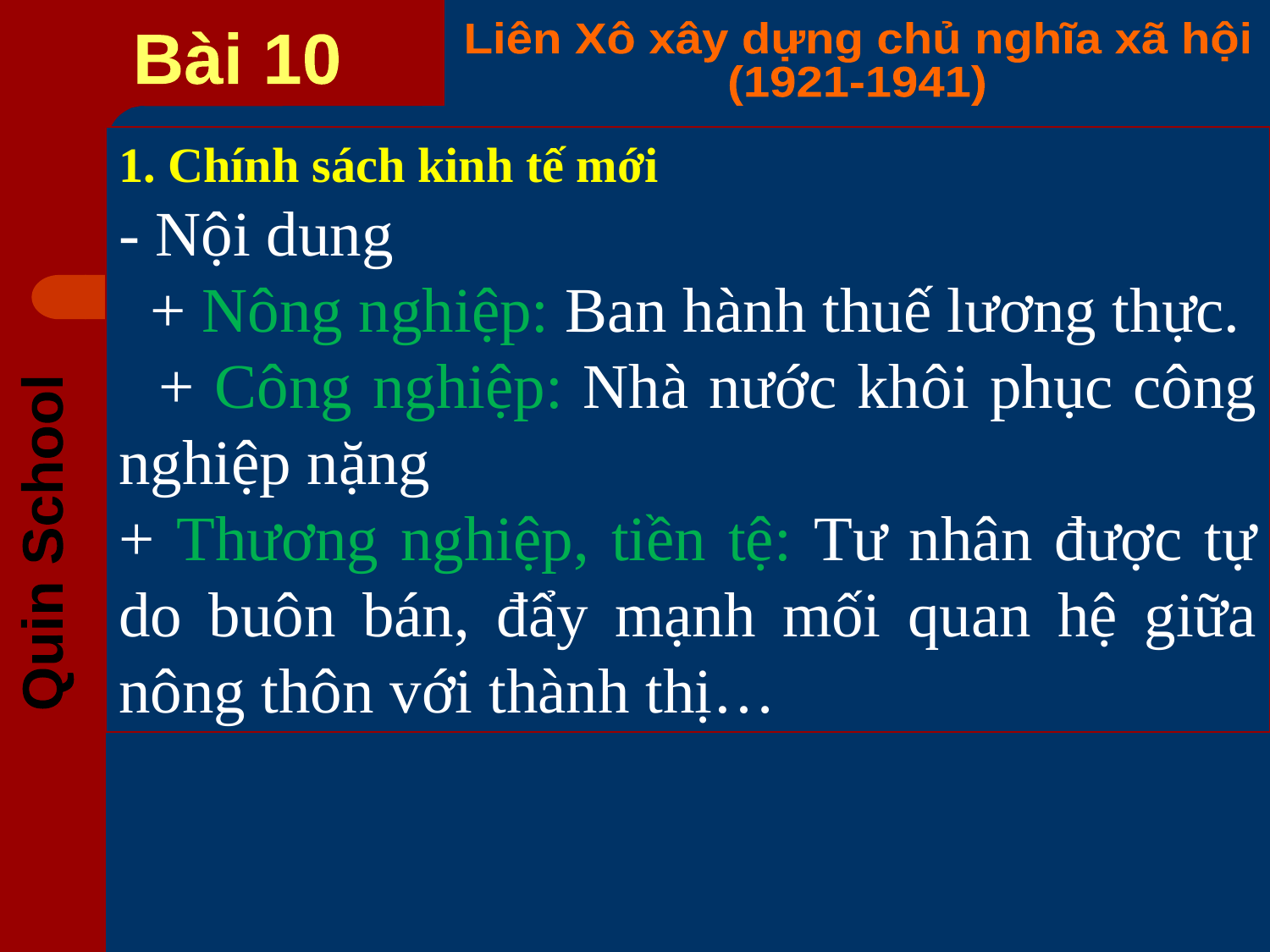

1. Chính sách kinh tế mới
- Nội dung
  + Nông nghiệp: Ban hành thuế lương thực.
  + Công nghiệp: Nhà nước khôi phục công nghiệp nặng
+ Thương nghiệp, tiền tệ: Tư nhân được tự do buôn bán, đẩy mạnh mối quan hệ giữa nông thôn với thành thị…